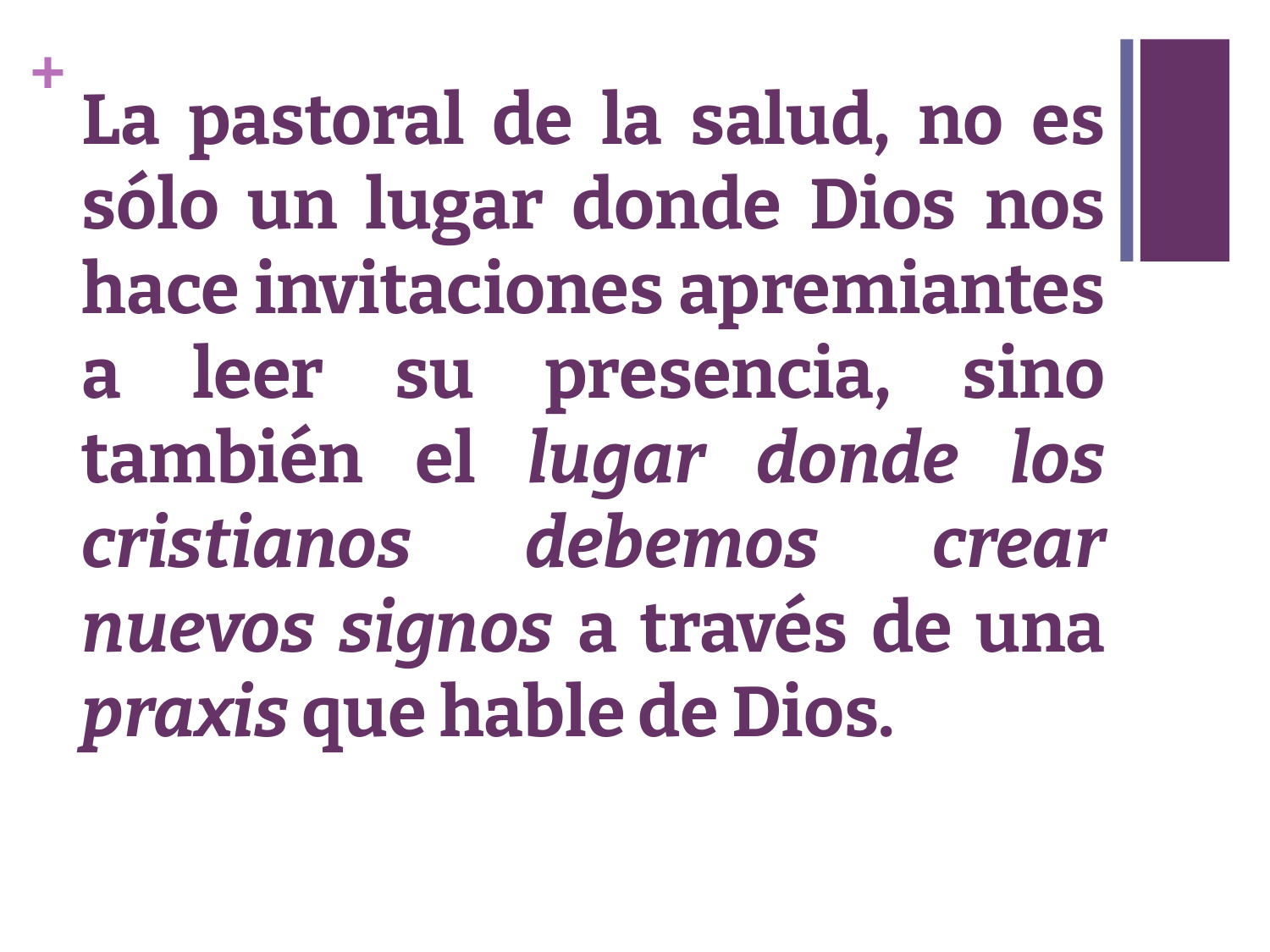

# La pastoral de la salud, no es sólo un lugar donde Dios nos hace invitaciones apremiantes a leer su presencia, sino también el lugar donde los cristianos debemos crear nuevos signos a través de una praxis que hable de Dios.